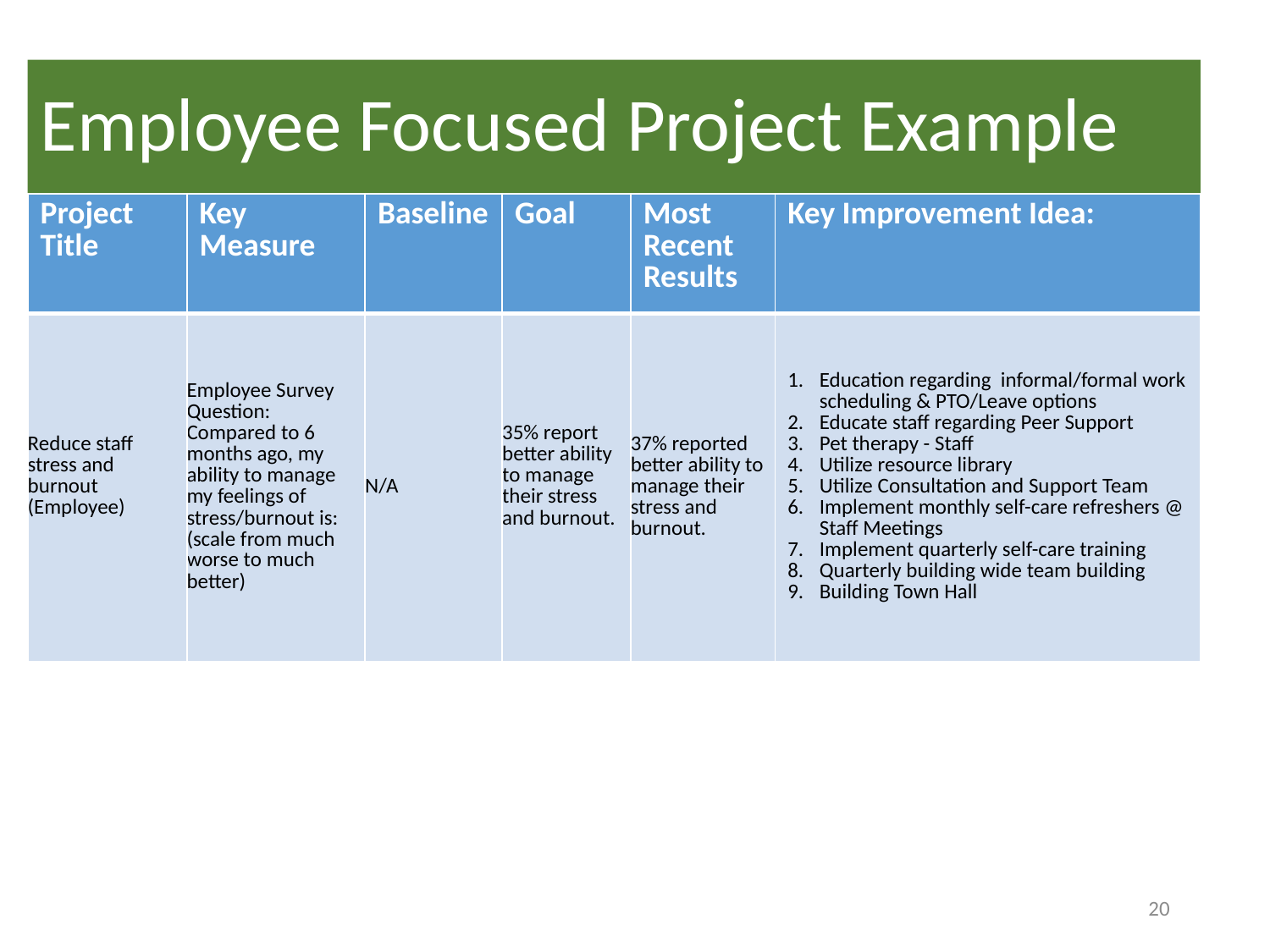

# Employee Focused Project Example
| Project Title | Key Measure | Baseline | Goal | Most Recent Results | Key Improvement Idea: |
| --- | --- | --- | --- | --- | --- |
| Reduce staff stress and burnout (Employee) | Employee Survey Question: Compared to 6 months ago, my ability to manage my feelings of stress/burnout is: (scale from much worse to much better) | N/A | 35% report better ability to manage their stress and burnout. | 37% reported better ability to manage their stress and burnout. | Education regarding informal/formal work scheduling & PTO/Leave options Educate staff regarding Peer Support Pet therapy - Staff Utilize resource library Utilize Consultation and Support Team Implement monthly self-care refreshers @ Staff Meetings Implement quarterly self-care training Quarterly building wide team building Building Town Hall |
20